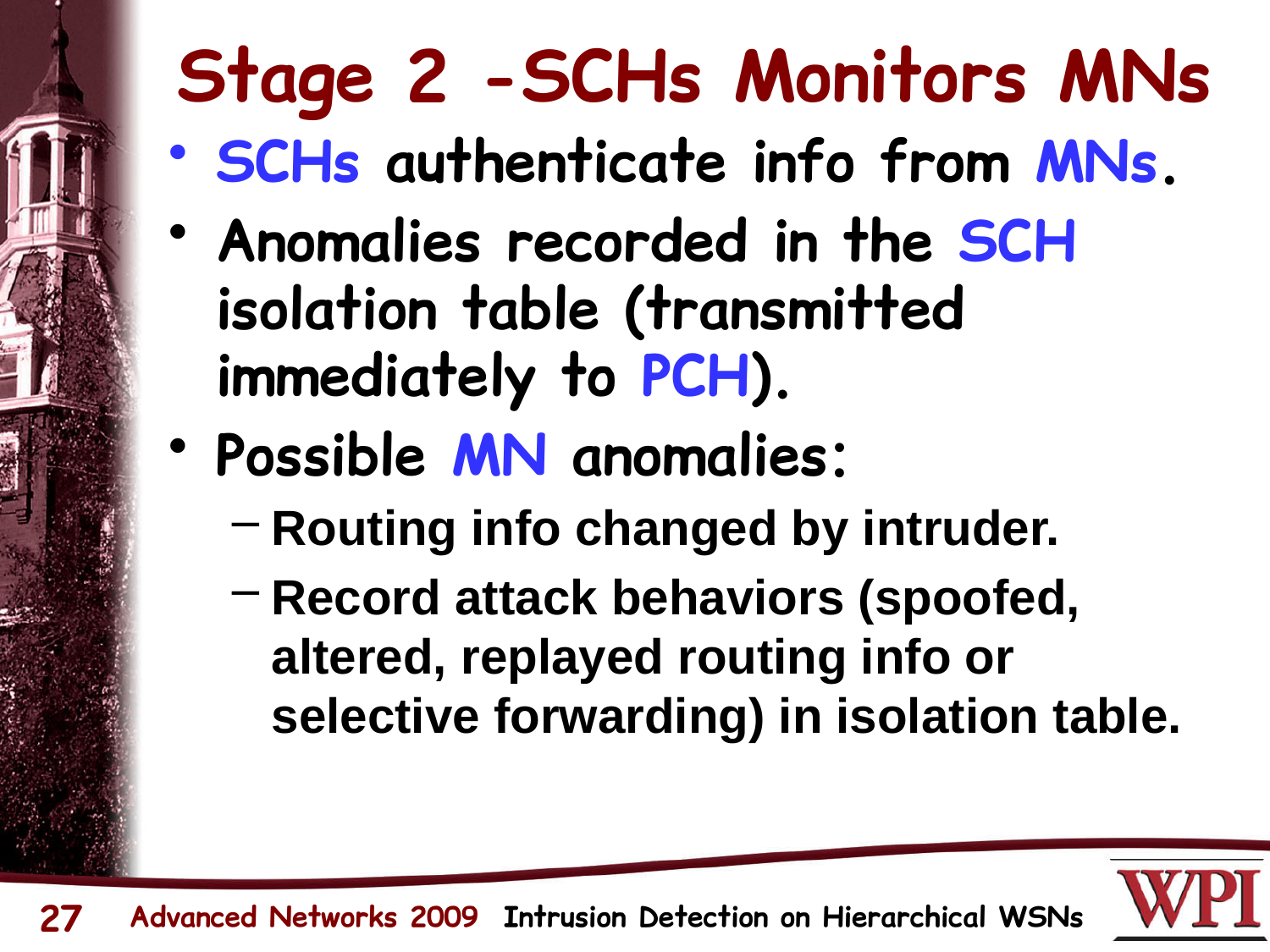

# Stage 2 -SCHs Monitors MNs
SCHs authenticate info from MNs.
Anomalies recorded in the SCH isolation table (transmitted immediately to PCH).
Possible MN anomalies:
Routing info changed by intruder.
Record attack behaviors (spoofed, altered, replayed routing info or selective forwarding) in isolation table.

27
Advanced Networks 2009  Intrusion Detection on Hierarchical WSNs